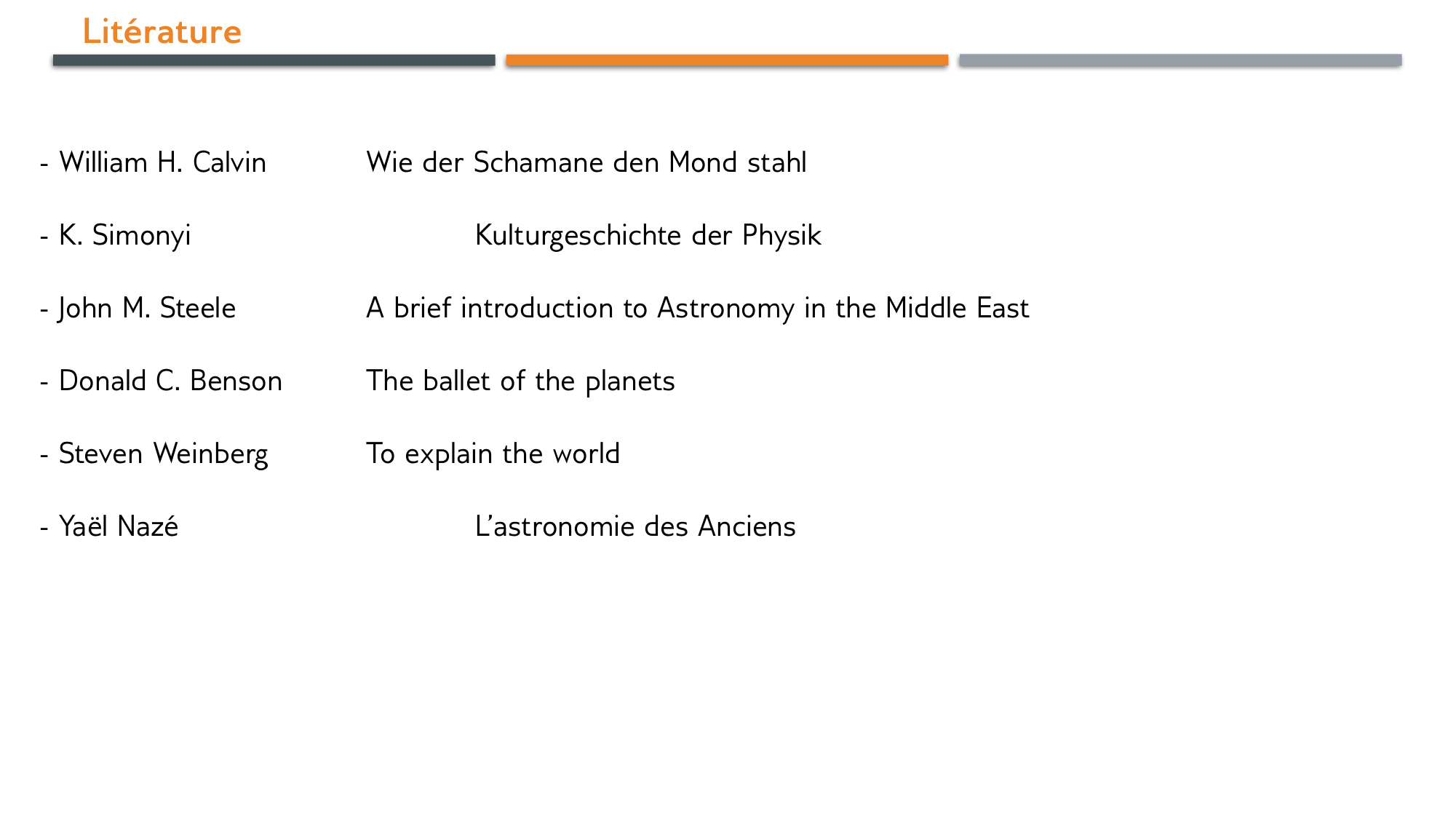

Litérature
- William H. Calvin	Wie der Schamane den Mond stahl
- K. Simonyi			Kulturgeschichte der Physik
- John M. Steele		A brief introduction to Astronomy in the Middle East
- Donald C. Benson	The ballet of the planets
- Steven Weinberg	To explain the world
- Yaël Nazé			L’astronomie des Anciens